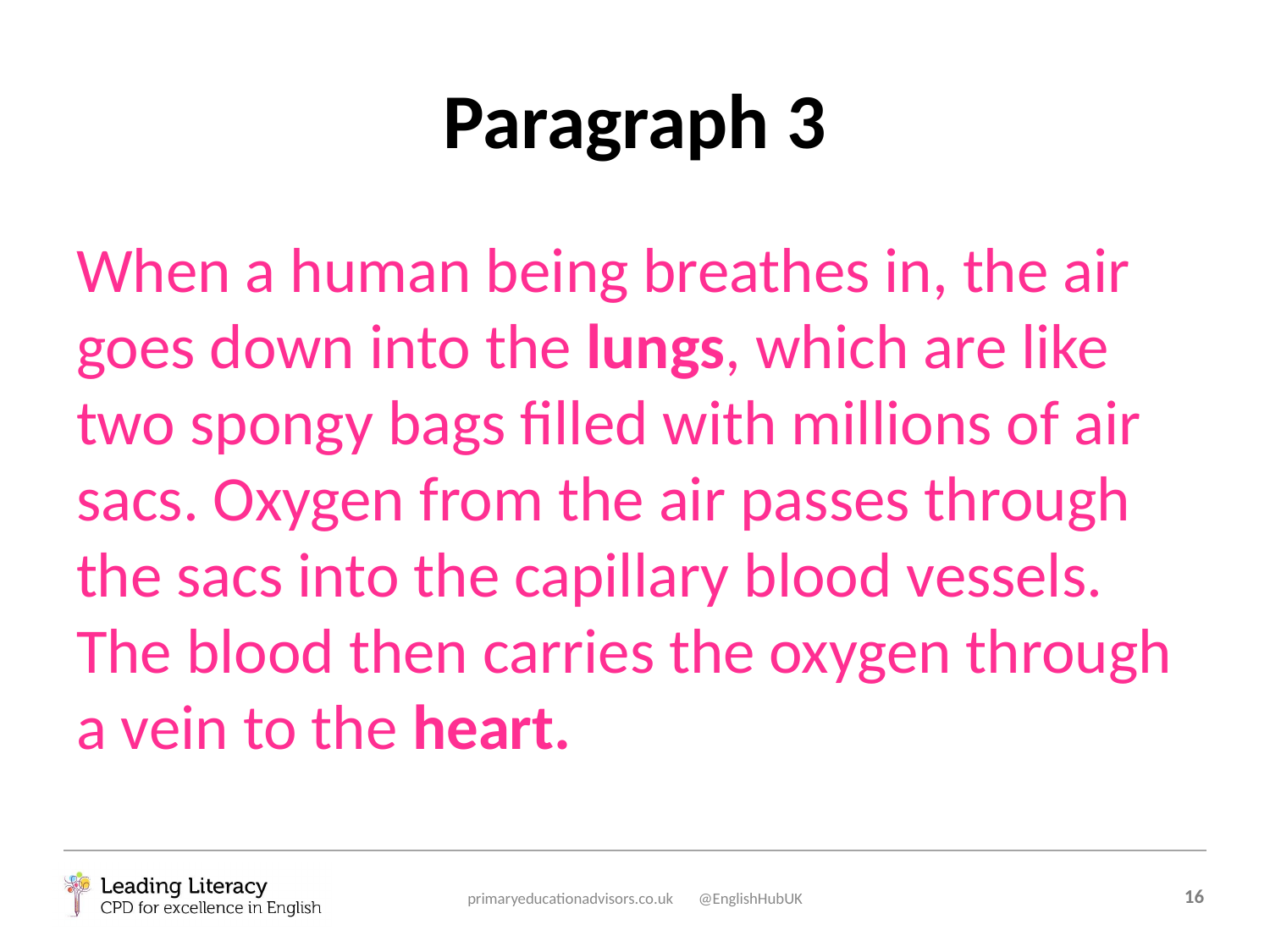

# Paragraph 3
When a human being breathes in, the air goes down into the lungs, which are like two spongy bags filled with millions of air sacs. Oxygen from the air passes through the sacs into the capillary blood vessels. The blood then carries the oxygen through a vein to the heart.